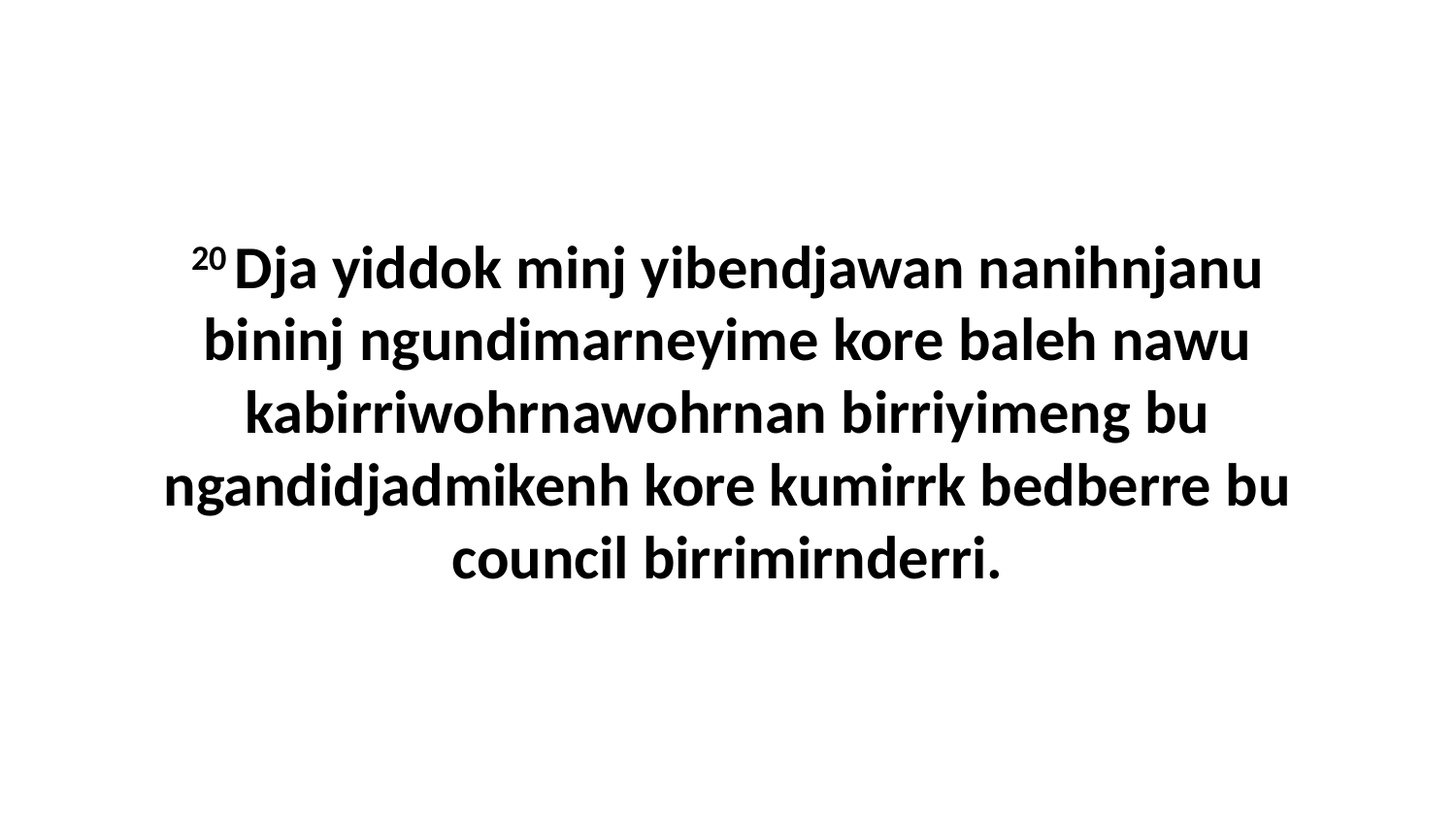

20 Dja yiddok minj yibendjawan nanihnjanu bininj ngundimarneyime kore baleh nawu kabirriwohrnawohrnan birriyimeng bu ngandidjadmikenh kore kumirrk bedberre bu council birrimirnderri.